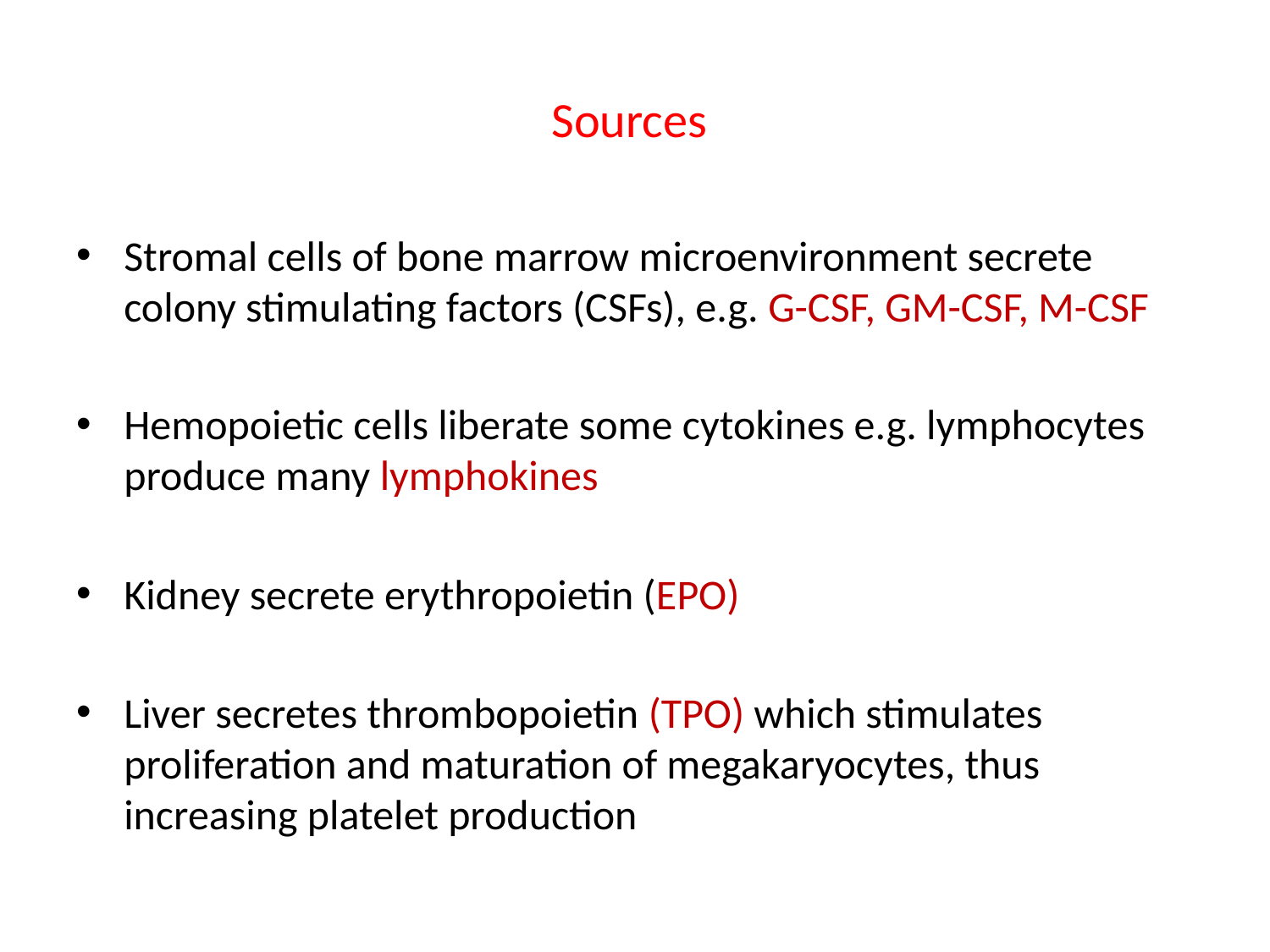

# Sources
Stromal cells of bone marrow microenvironment secrete colony stimulating factors (CSFs), e.g. G-CSF, GM-CSF, M-CSF

Hemopoietic cells liberate some cytokines e.g. lymphocytes produce many lymphokines

Kidney secrete erythropoietin (EPO)

Liver secretes thrombopoietin (TPO) which stimulates proliferation and maturation of megakaryocytes, thus increasing platelet production